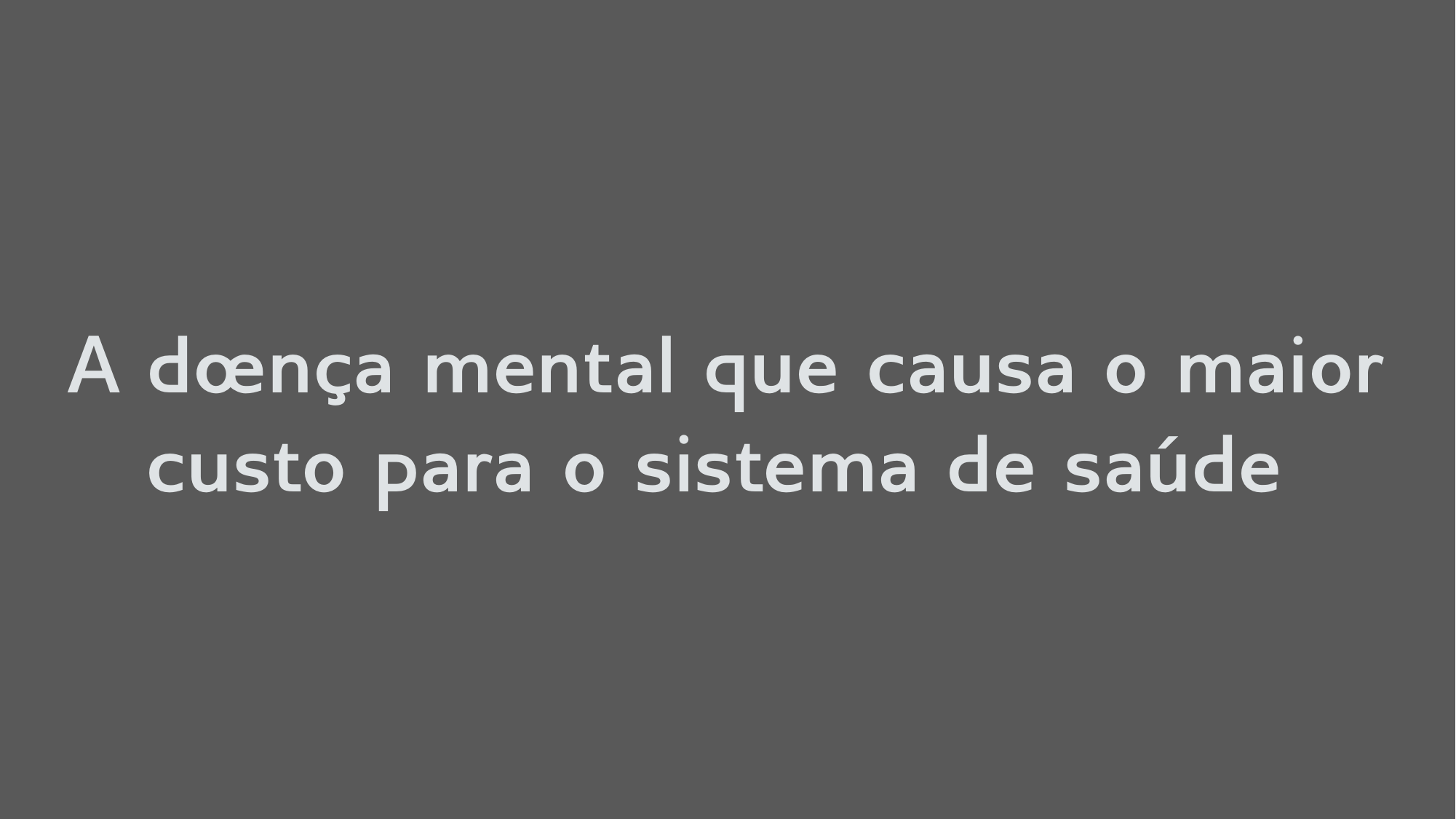

# A doença mental que causa o maior custo para o sistema de saúde